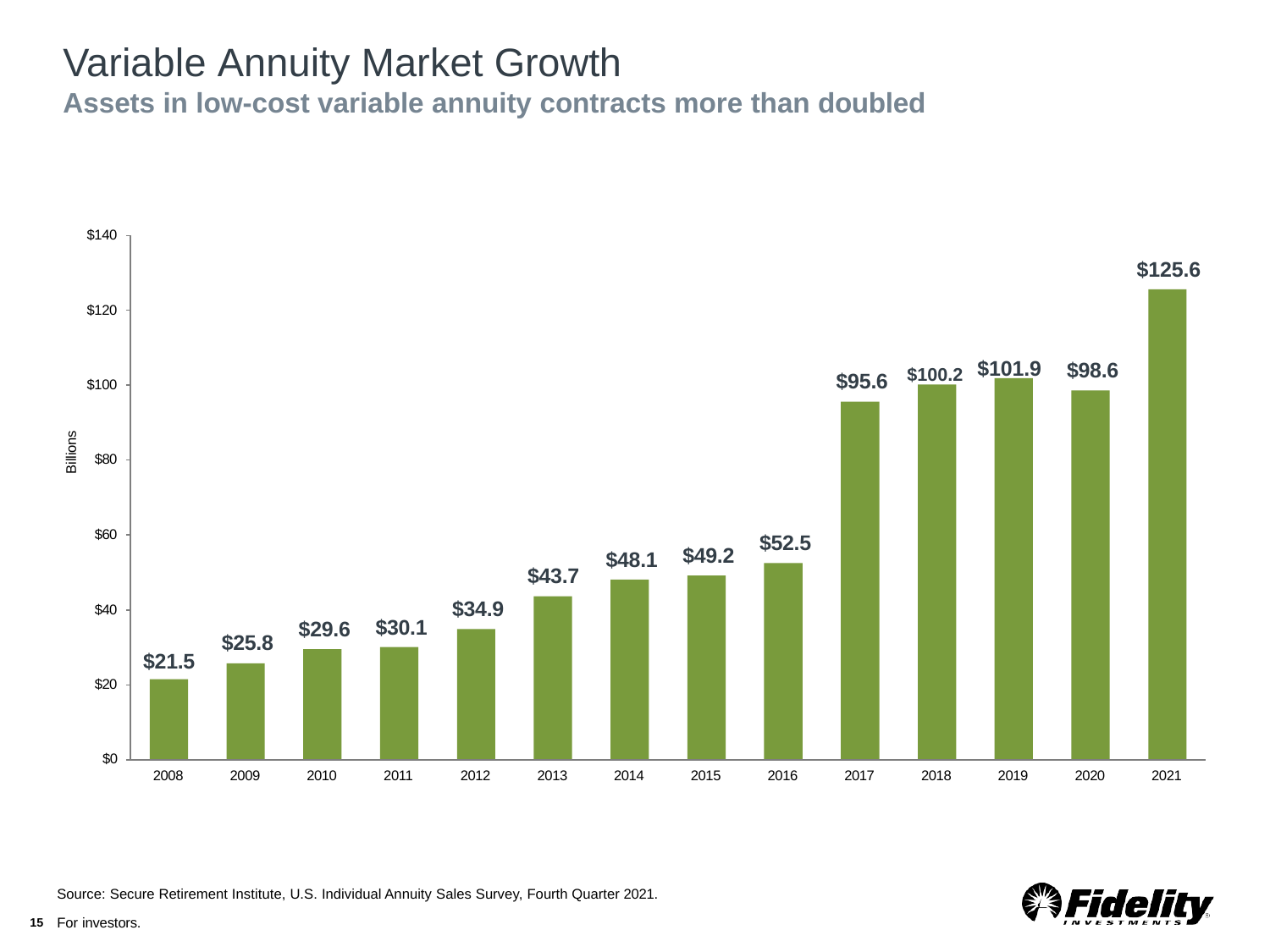

# Variable Annuity Market Growth
Assets in low-cost variable annuity contracts more than doubled
$140

$125.6

$120
$100.2 $101.9
$98.6
$95.6
$100

Billions
$80
$60
$52.5
$49.2
$48.1
$43.7

$34.9

$40
$30.1
$29.6
$25.8

$21.5

$20

$0
2008
2009
2010
2011
2012
2013
2014
2015
2016
2017
2018
2019
2020
2021
Source: Secure Retirement Institute, U.S. Individual Annuity Sales Survey, Fourth Quarter 2021.
15 For investors.